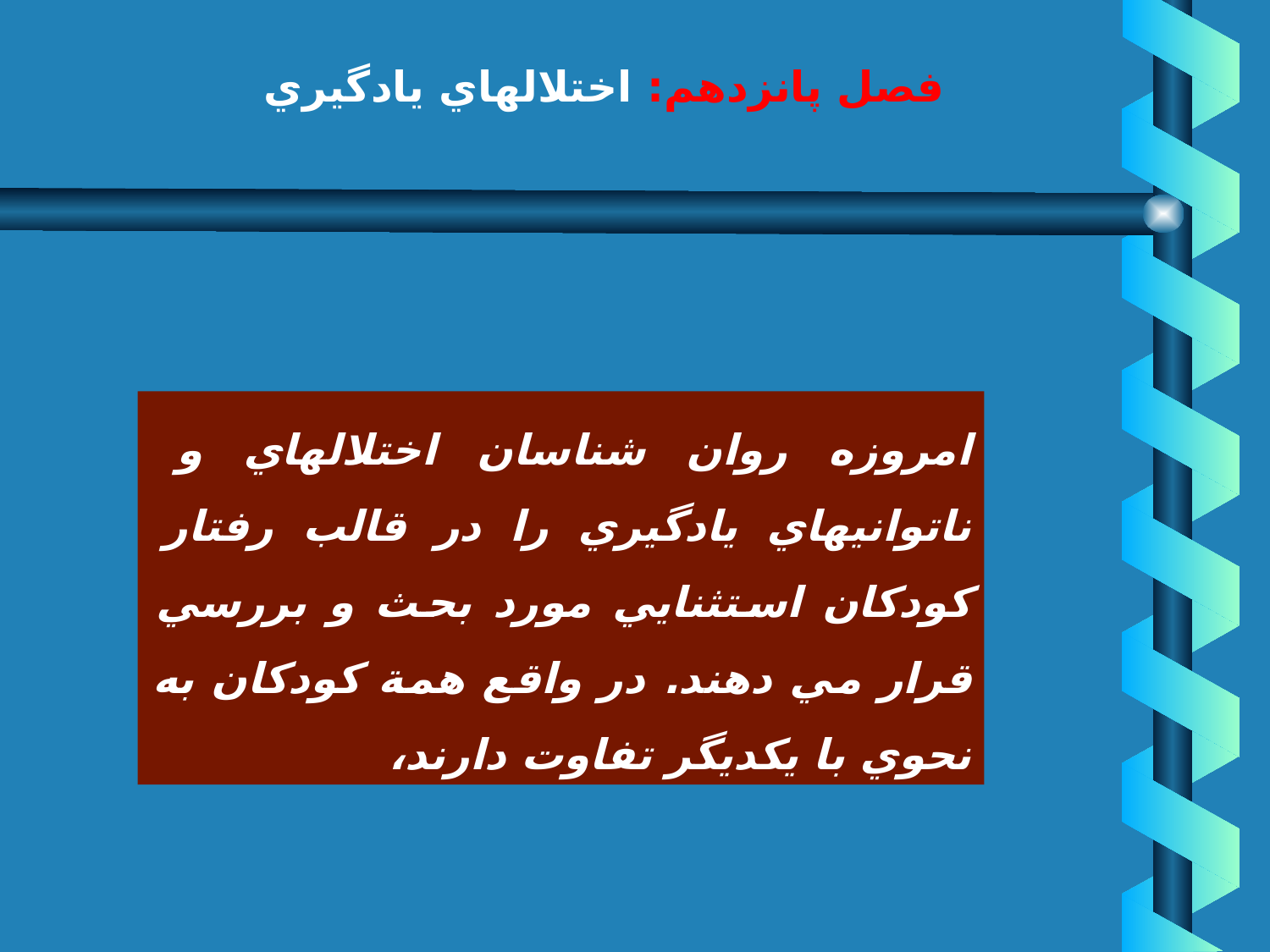

# فصل پانزدهم: اختلالهاي يادگيري
امروزه روان شناسان اختلالهاي و ناتوانيهاي يادگيري را در قالب رفتار كودكان استثنايي مورد بحث و بررسي قرار مي دهند. در واقع همة كودكان به نحوي با يكديگر تفاوت دارند،